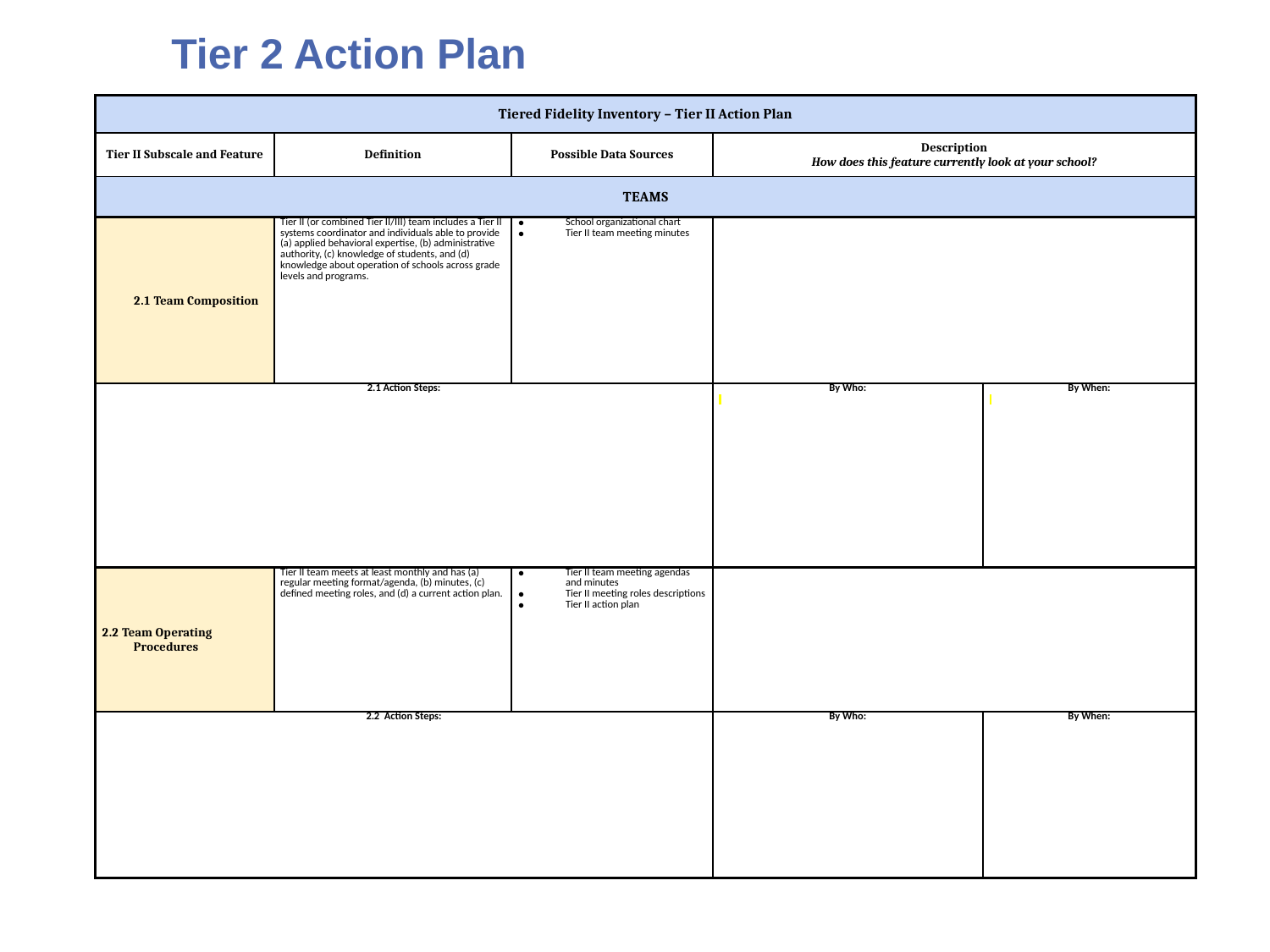

Tier 2 Action Plan
| Tiered Fidelity Inventory – Tier II Action Plan |  |  |  |  |
| --- | --- | --- | --- | --- |
| Tier II Subscale and Feature | Definition | Possible Data Sources | Description How does this feature currently look at your school? |  |
| TEAMS |  |  |  |  |
| 2.1 Team Composition | Tier II (or combined Tier II/III) team includes a Tier II systems coordinator and individuals able to provide (a) applied behavioral expertise, (b) administrative authority, (c) knowledge of students, and (d) knowledge about operation of schools across grade levels and programs. | School organizational chart Tier II team meeting minutes |  |  |
| 2.1 Action Steps: |  |  | By Who: | By When: |
| 2.2 Team Operating Procedures | Tier II team meets at least monthly and has (a) regular meeting format/agenda, (b) minutes, (c) defined meeting roles, and (d) a current action plan. | Tier II team meeting agendas and minutes Tier II meeting roles descriptions Tier II action plan |  |  |
| 2.2 Action Steps: |  |  | By Who: | By When: |